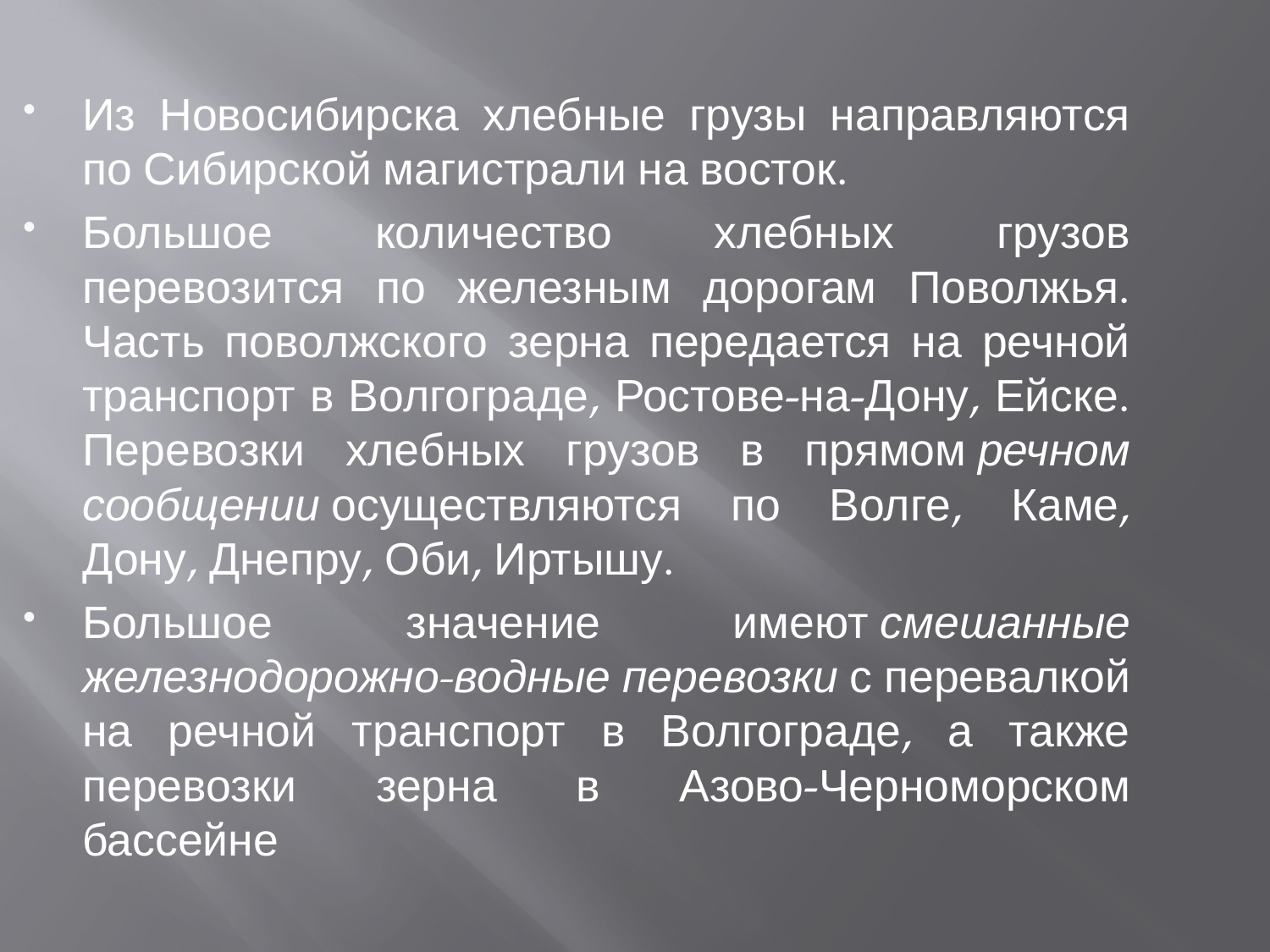

Из Новосибирска хлебные грузы направляются по Сибирской магистрали на восток.
Большое количество хлебных грузов перевозится по железным дорогам Поволжья. Часть поволжского зерна передается на речной транспорт в Волгограде, Ростове-на-Дону, Ейске. Перевозки хлебных грузов в прямом речном сообщении осуществляются по Волге, Каме, Дону, Днепру, Оби, Иртышу.
Большое значение имеют смешанные железнодорожно-водные перевозки с перевалкой на речной транспорт в Волгограде, а также перевозки зерна в Азово-Черноморском бассейне